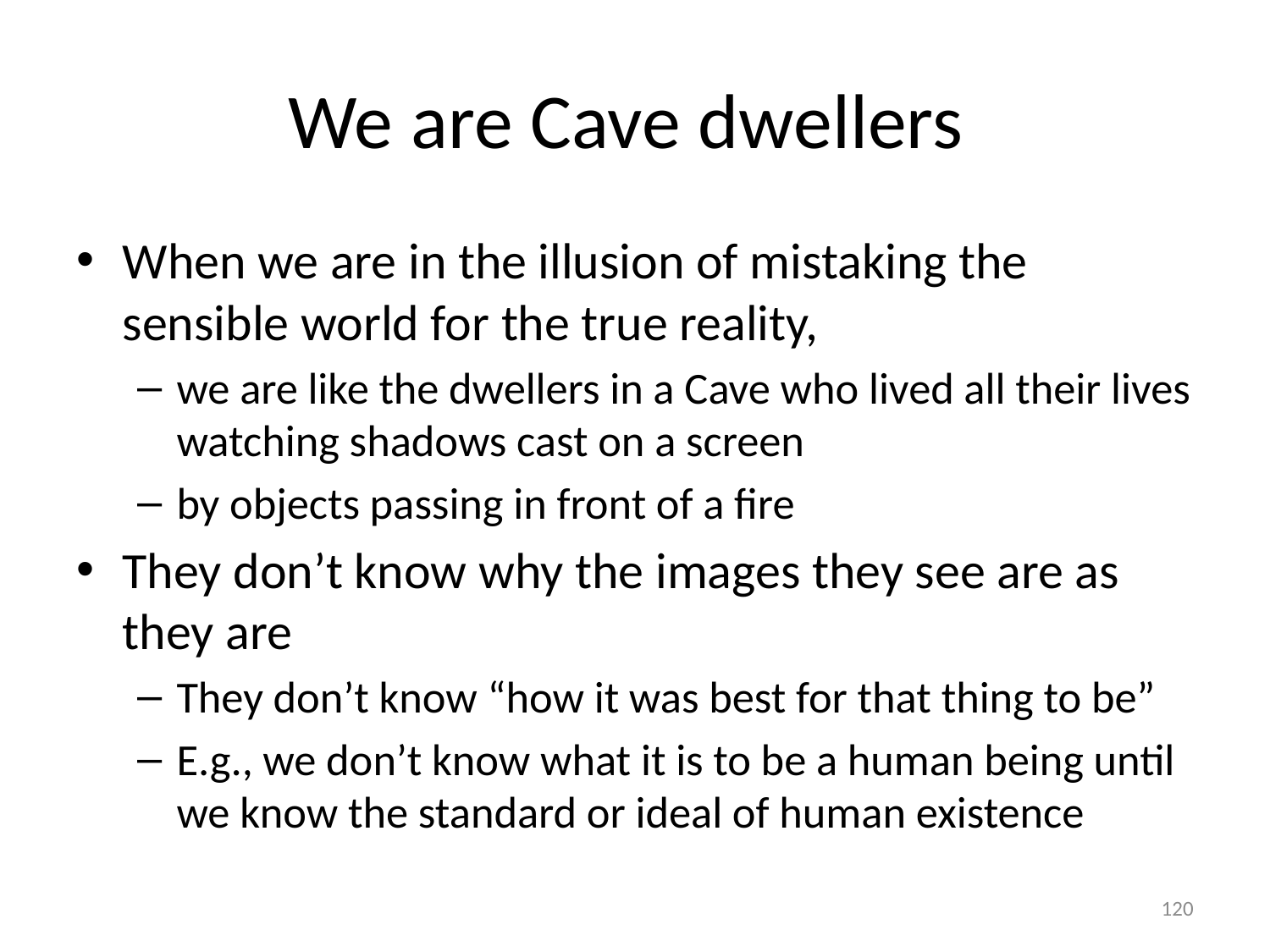

# We are Cave dwellers
When we are in the illusion of mistaking the sensible world for the true reality,
we are like the dwellers in a Cave who lived all their lives watching shadows cast on a screen
by objects passing in front of a fire
They don’t know why the images they see are as they are
They don’t know “how it was best for that thing to be”
E.g., we don’t know what it is to be a human being until we know the standard or ideal of human existence
120